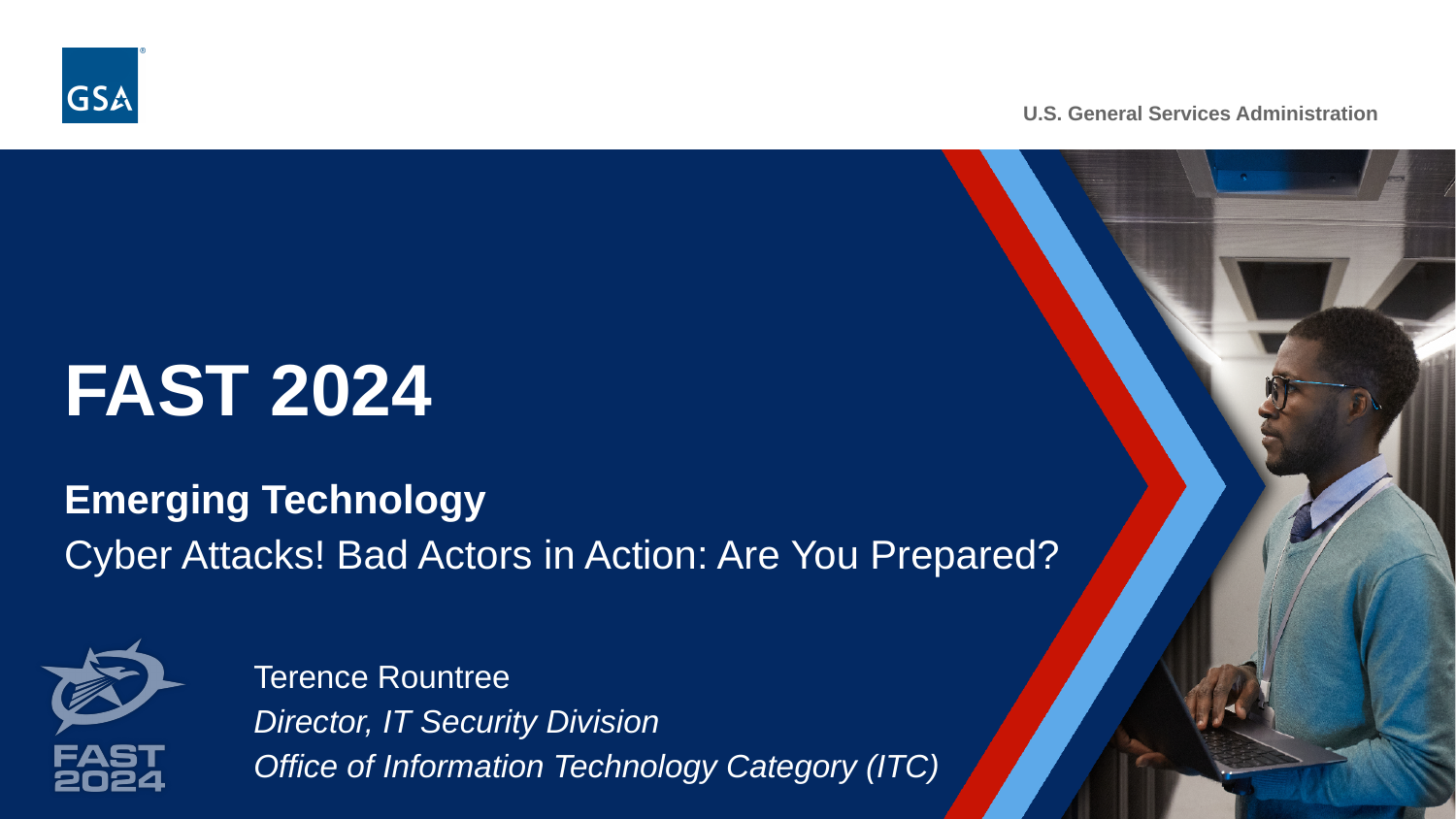

# FAST 2024
Emerging Technology
Cyber Attacks! Bad Actors in Action: Are You Prepared?
Terence Rountree
Director, IT Security Division
Office of Information Technology Category (ITC)